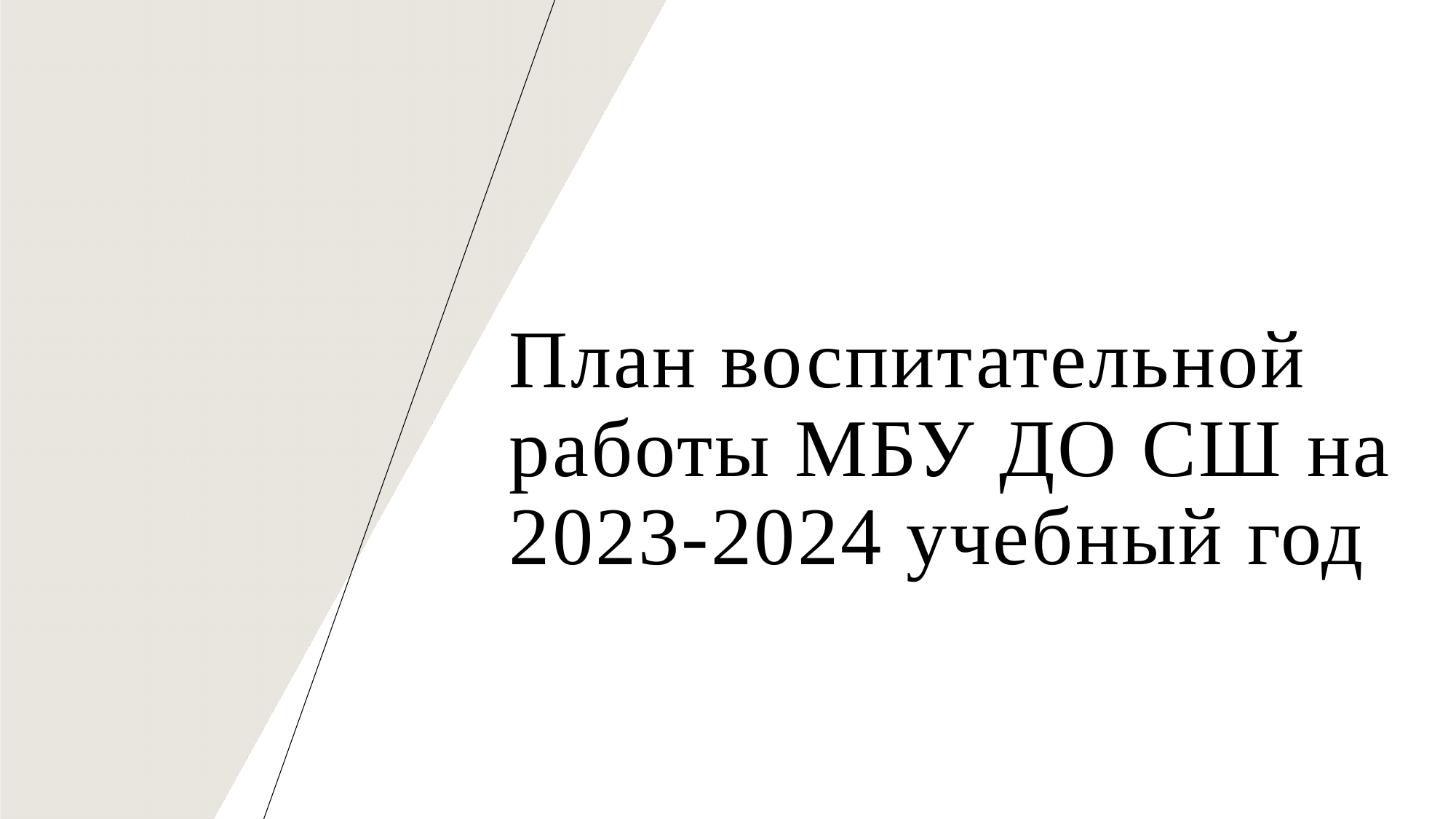

# План воспитательной работы МБУ ДО СШ на 2023-2024 учебный год